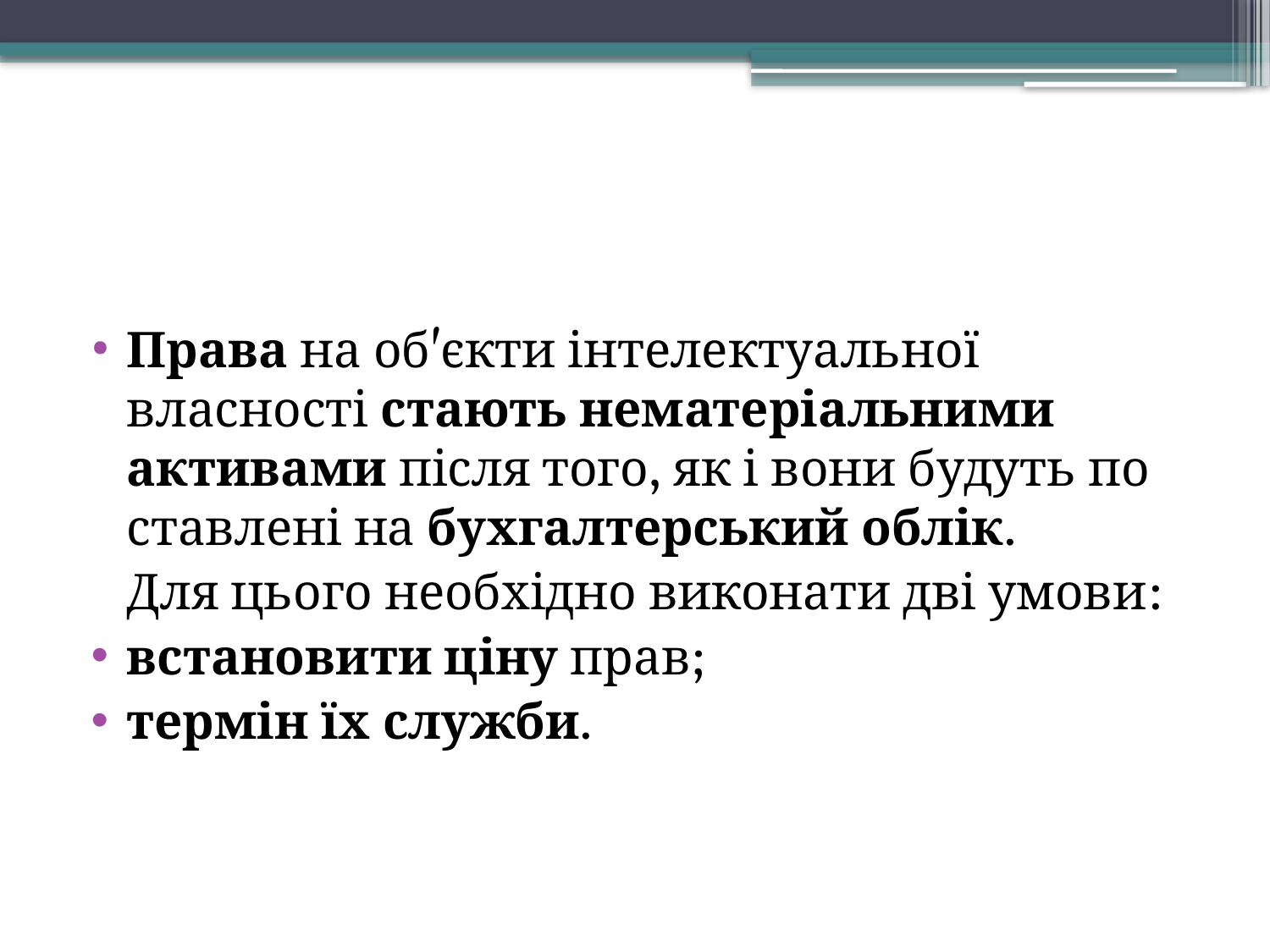

Права на об'єкти інтелектуальної власності стають нематеріальними активами після того, як і вони будуть по­ставлені на бухгалтерський облік.
   Для цього необхідно виконати дві умови:
встановити ціну прав;
термін їх служби.